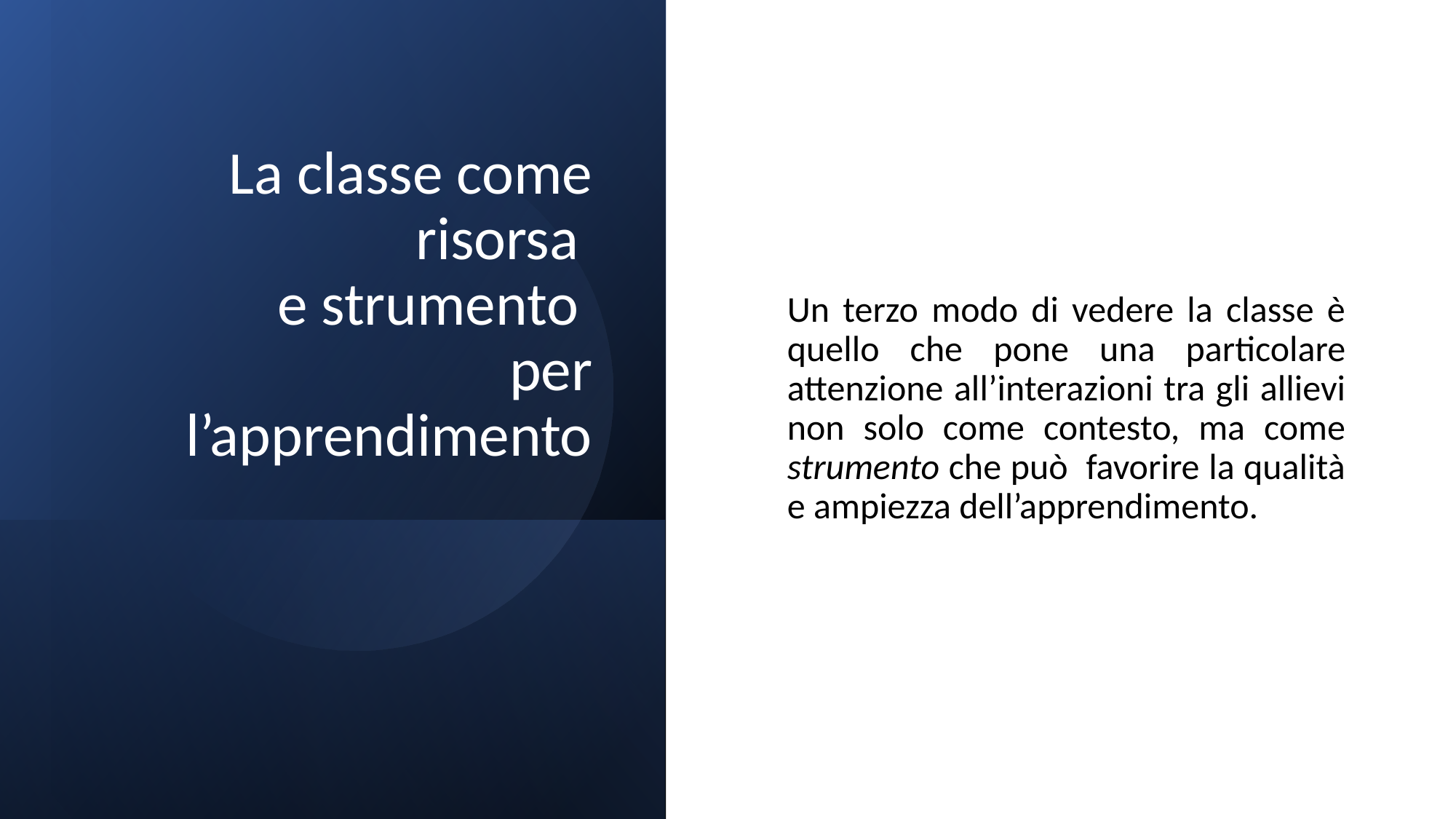

# La classe come risorsa e strumento per l’apprendimento

Un terzo modo di vedere la classe è quello che pone una particolare attenzione all’interazioni tra gli allievi non solo come contesto, ma come strumento che può  favorire la qualità e ampiezza dell’apprendimento.